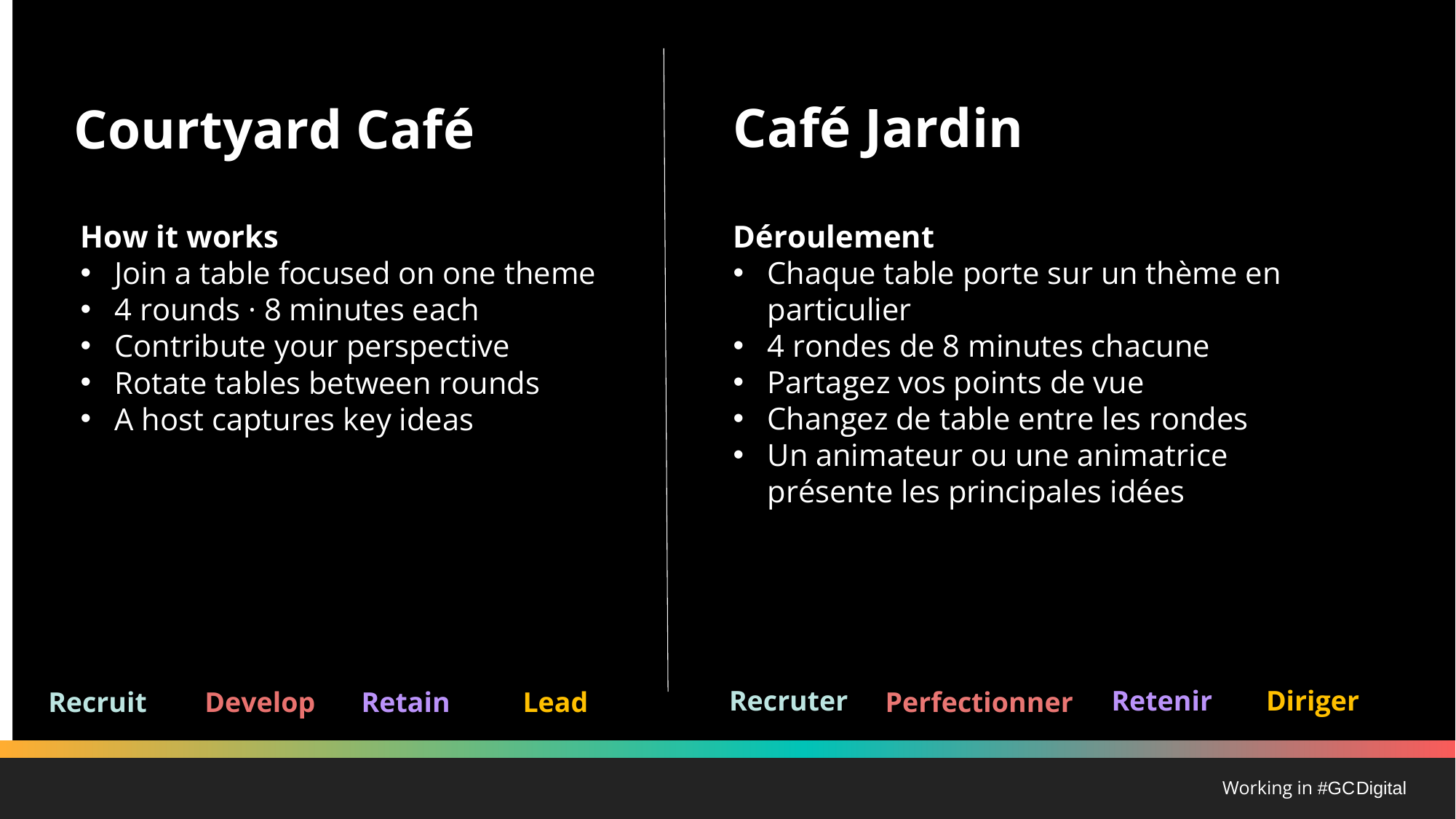

Café Jardin
# Courtyard Café
Déroulement
Chaque table porte sur un thème en particulier
4 rondes de 8 minutes chacune
Partagez vos points de vue
Changez de table entre les rondes
Un animateur ou une animatrice présente les principales idées
How it works
Join a table focused on one theme
4 rounds · 8 minutes each
Contribute your perspective
Rotate tables between rounds
A host captures key ideas

Recruter
Retenir
Diriger
Perfectionner
Recruit
Develop
Retain
Lead